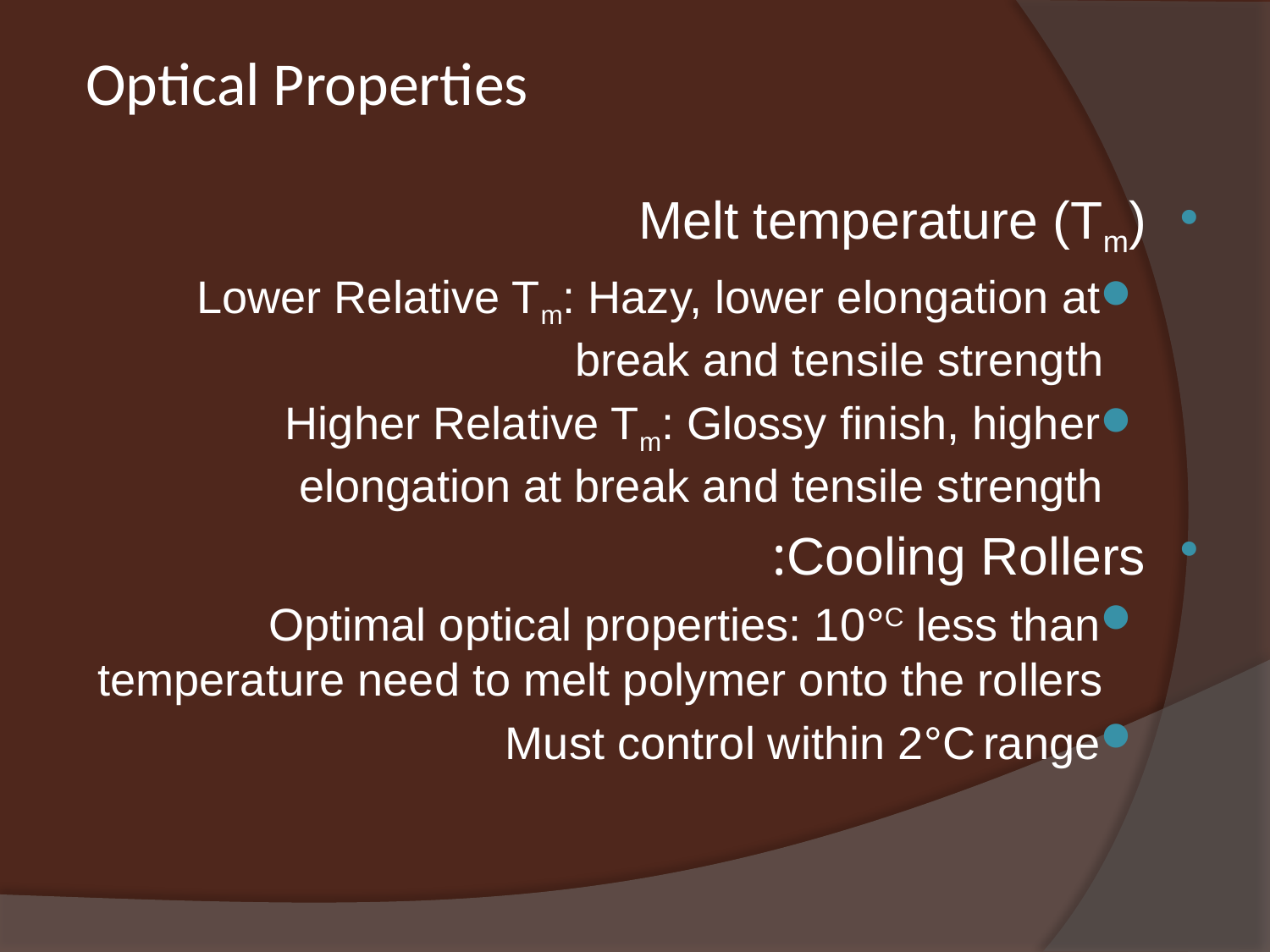

# Optical Properties
Melt temperature (Tm)
Lower Relative Tm: Hazy, lower elongation at break and tensile strength
Higher Relative Tm: Glossy finish, higher elongation at break and tensile strength
Cooling Rollers:
Optimal optical properties: 10°C less than temperature need to melt polymer onto the rollers
Must control within 2°C range